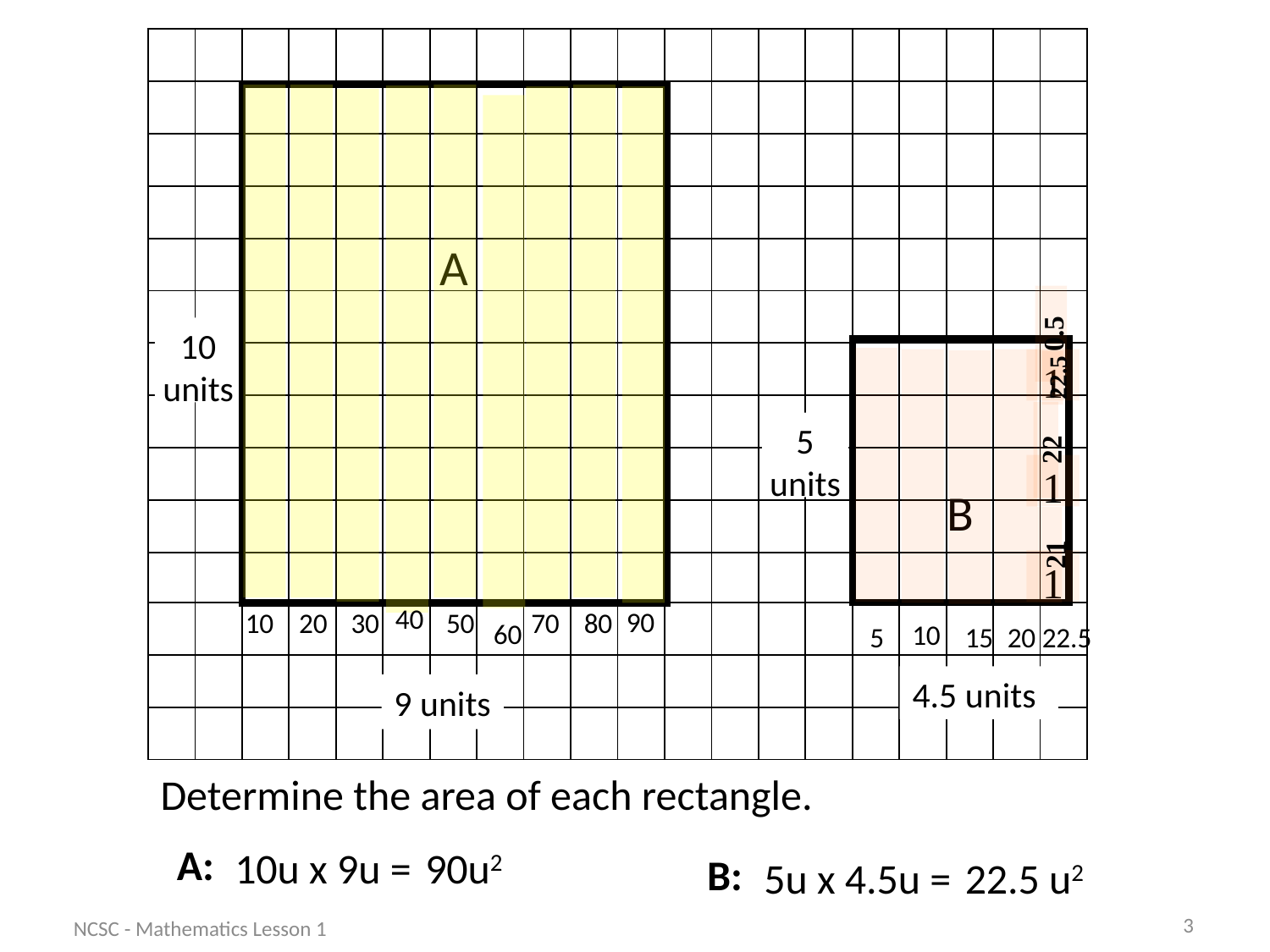

|  |  |  |  |  |  |  |  |  |  |  |  |  |  |  |  |  |  |  |  |
| --- | --- | --- | --- | --- | --- | --- | --- | --- | --- | --- | --- | --- | --- | --- | --- | --- | --- | --- | --- |
|  |  |  |  |  |  |  |  |  |  |  |  |  |  |  |  |  |  |  |  |
|  |  |  |  |  |  |  |  |  |  |  |  |  |  |  |  |  |  |  |  |
|  |  |  |  |  |  |  |  |  |  |  |  |  |  |  |  |  |  |  |  |
|  |  |  |  |  |  |  |  |  |  |  |  |  |  |  |  |  |  |  |  |
|  |  |  |  |  |  |  |  |  |  |  |  |  |  |  |  |  |  |  |  |
|  |  |  |  |  |  |  |  |  |  |  |  |  |  |  |  |  |  |  |  |
|  |  |  |  |  |  |  |  |  |  |  |  |  |  |  |  |  |  |  |  |
|  |  |  |  |  |  |  |  |  |  |  |  |  |  |  |  |  |  |  |  |
|  |  |  |  |  |  |  |  |  |  |  |  |  |  |  |  |  |  |  |  |
|  |  |  |  |  |  |  |  |  |  |  |  |  |  |  |  |  |  |  |  |
|  |  |  |  |  |  |  |  |  |  |  |  |  |  |  |  |  |  |  |  |
|  |  |  |  |  |  |  |  |  |  |  |  |  |  |  |  |  |  |  |  |
|  |  |  |  |  |  |  |  |  |  |  |  |  |  |  |  |  |  |  |  |

10

A

20

50

80

40

90
90u2

70

30

60
0.5

10 units

B

5

10

20
1

15
22.5

22

5 units
1

21

1

22.5
4.5 units
9 units
Determine the area of each rectangle.
A:
10u x 9u =
B:
5u x 4.5u =
22.5 u2
3
NCSC - Mathematics Lesson 1